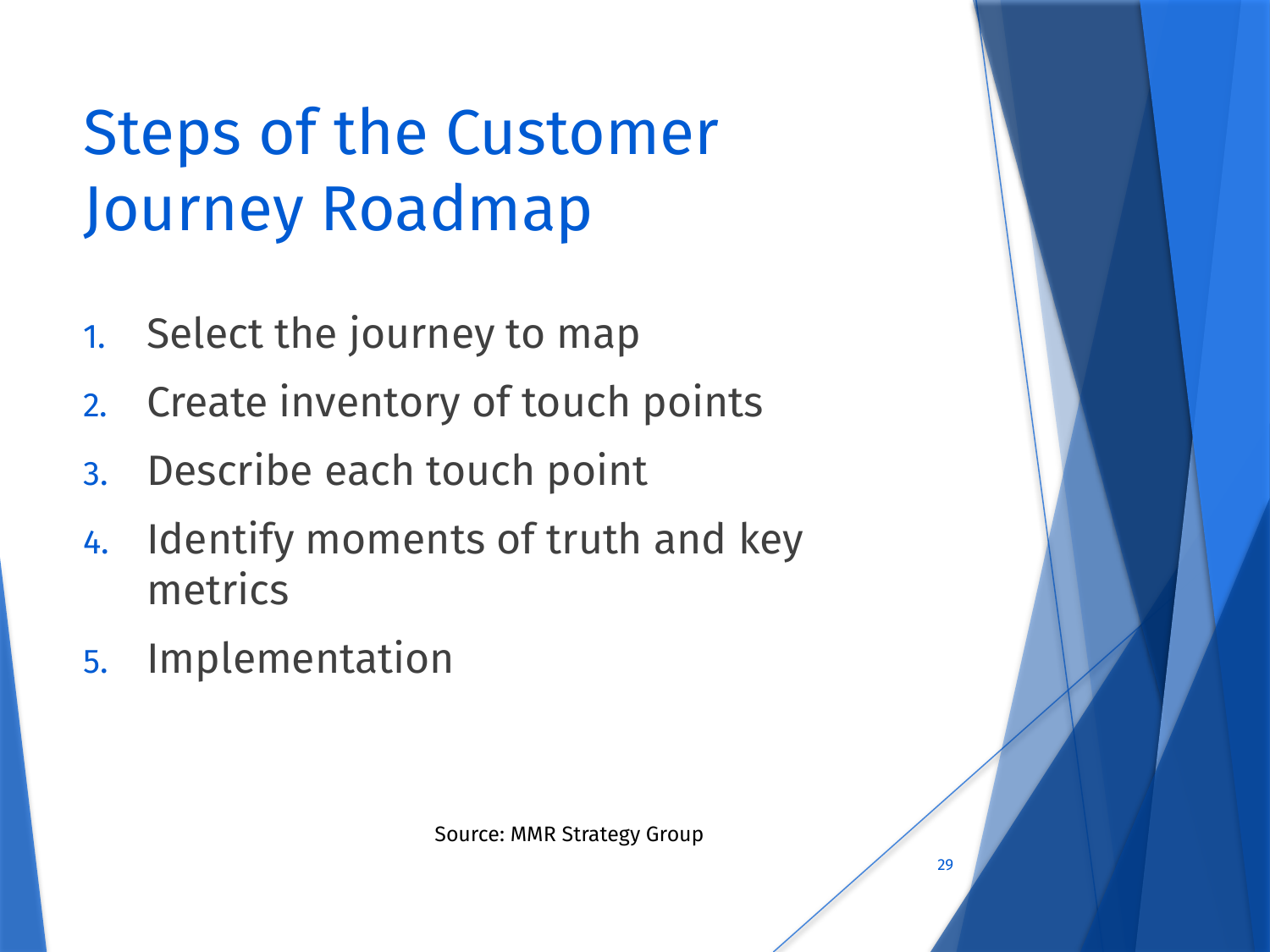

# Steps of the Customer Journey Roadmap
Select the journey to map
Create inventory of touch points
Describe each touch point
Identify moments of truth and key metrics
Implementation
Source: MMR Strategy Group
29